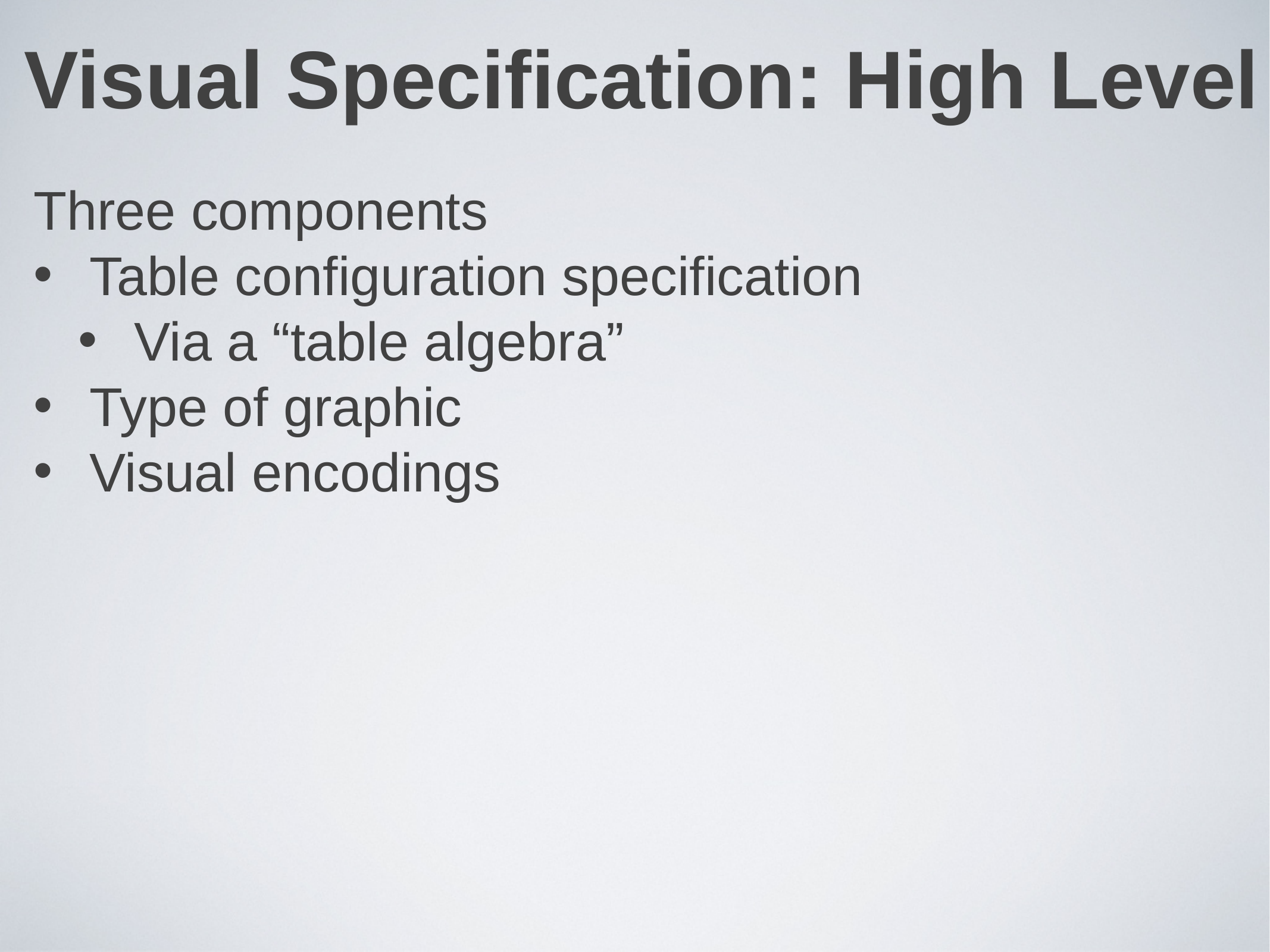

# Visual Specification: High Level
Three components
Table configuration specification
Via a “table algebra”
Type of graphic
Visual encodings